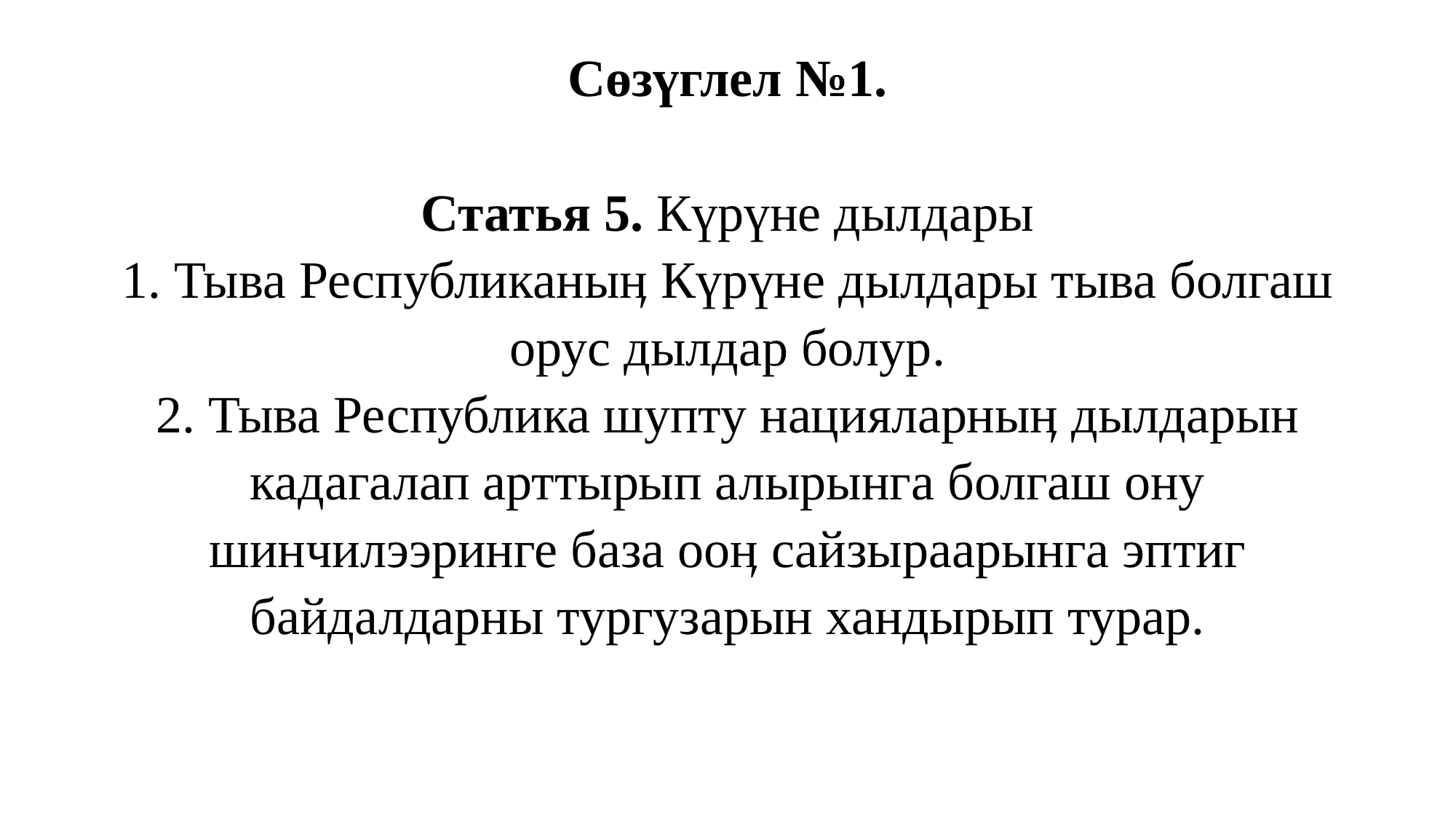

# Сөзүглел №1. Статья 5. Күрүне дылдары 1. Тыва Республиканыӊ Күрүне дылдары тыва болгаш орус дылдар болур. 2. Тыва Республика шупту нацияларныӊ дылдарын кадагалап арттырып алырынга болгаш ону шинчилээринге база ооӊ сайзыраарынга эптиг байдалдарны тургузарын хандырып турар.